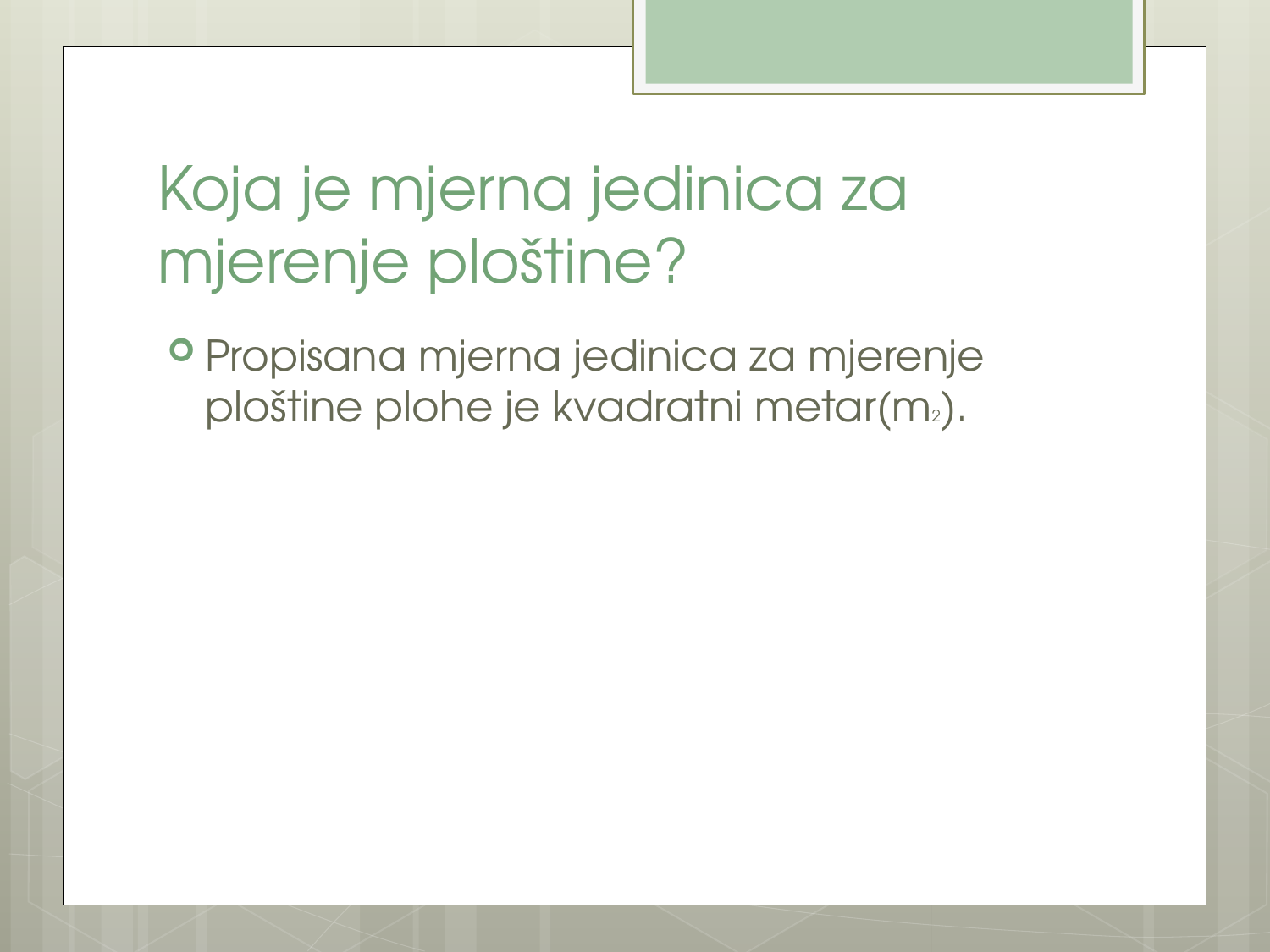

# Koja je mjerna jedinica za mjerenje ploštine?
Propisana mjerna jedinica za mjerenje ploštine plohe je kvadratni metar(m2).